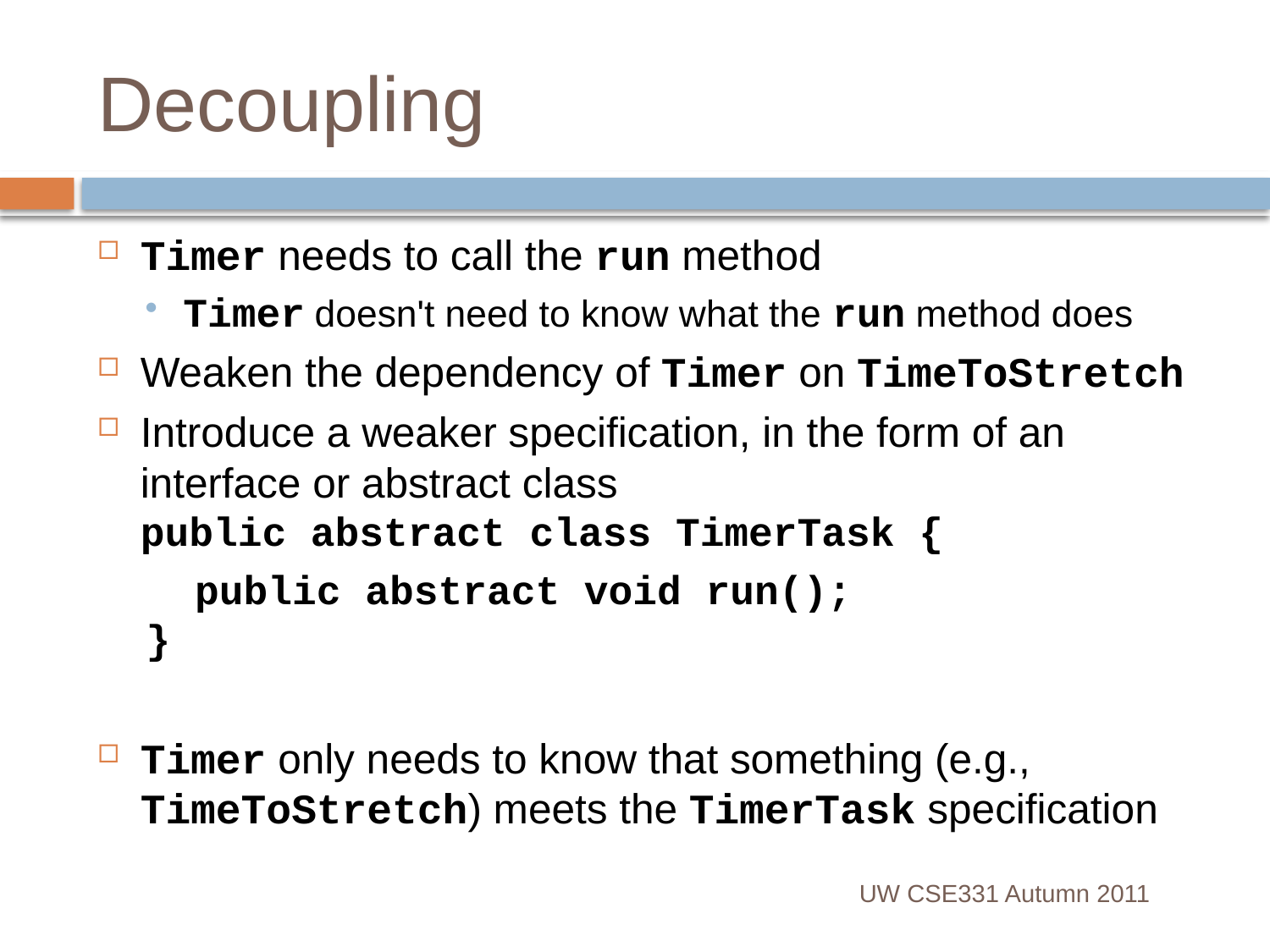

# Decoupling
Timer needs to call the run method
Timer doesn't need to know what the run method does
Weaken the dependency of Timer on TimeToStretch
Introduce a weaker specification, in the form of an interface or abstract class
public abstract class TimerTask {
    public abstract void run();
  }

Timer only needs to know that something (e.g., TimeToStretch) meets the TimerTask specification
UW CSE331 Autumn 2011